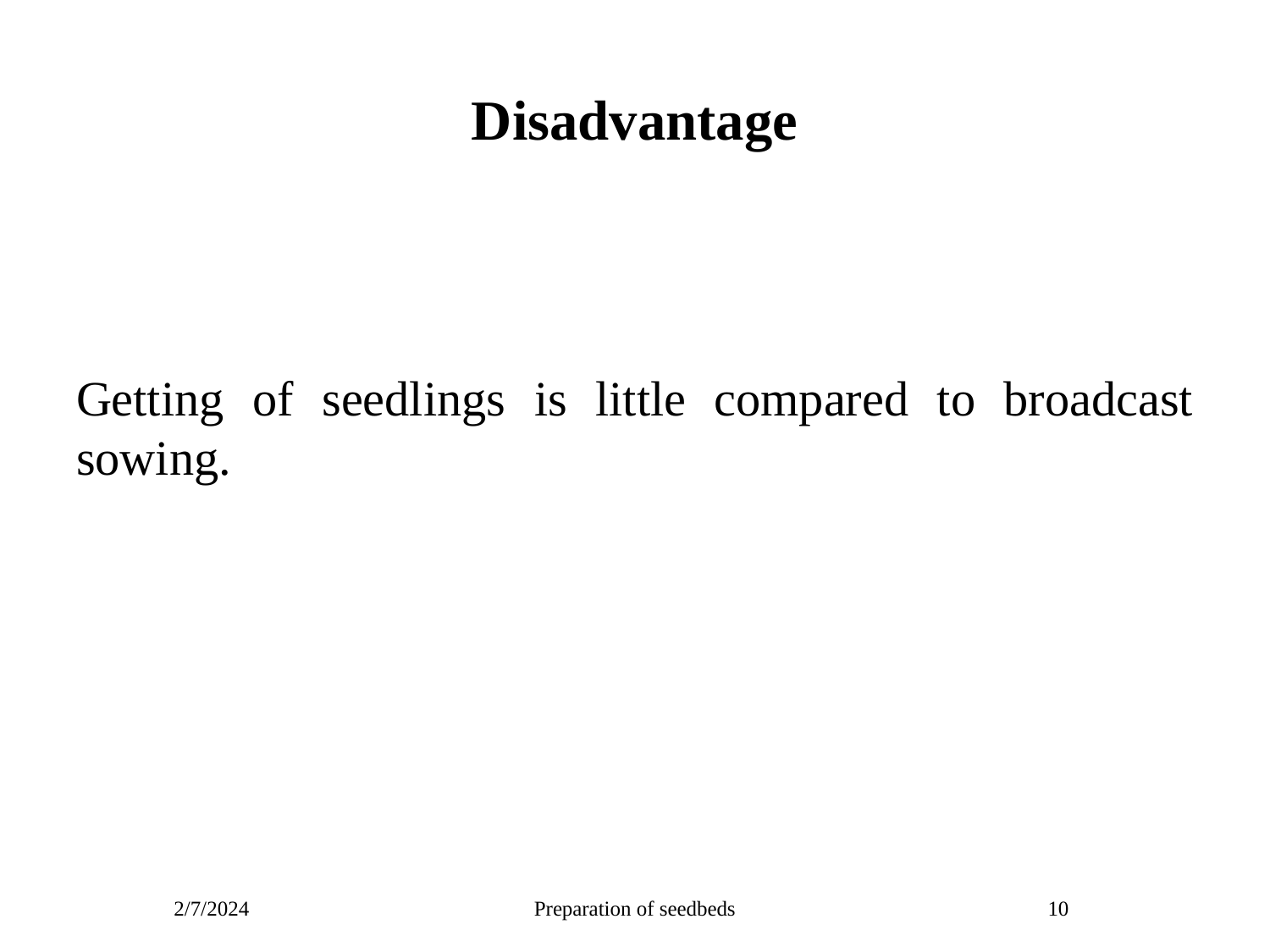

# Disadvantage

Getting of seedlings is little compared to broadcast sowing.

2/7/2024
Preparation of seedbeds
10